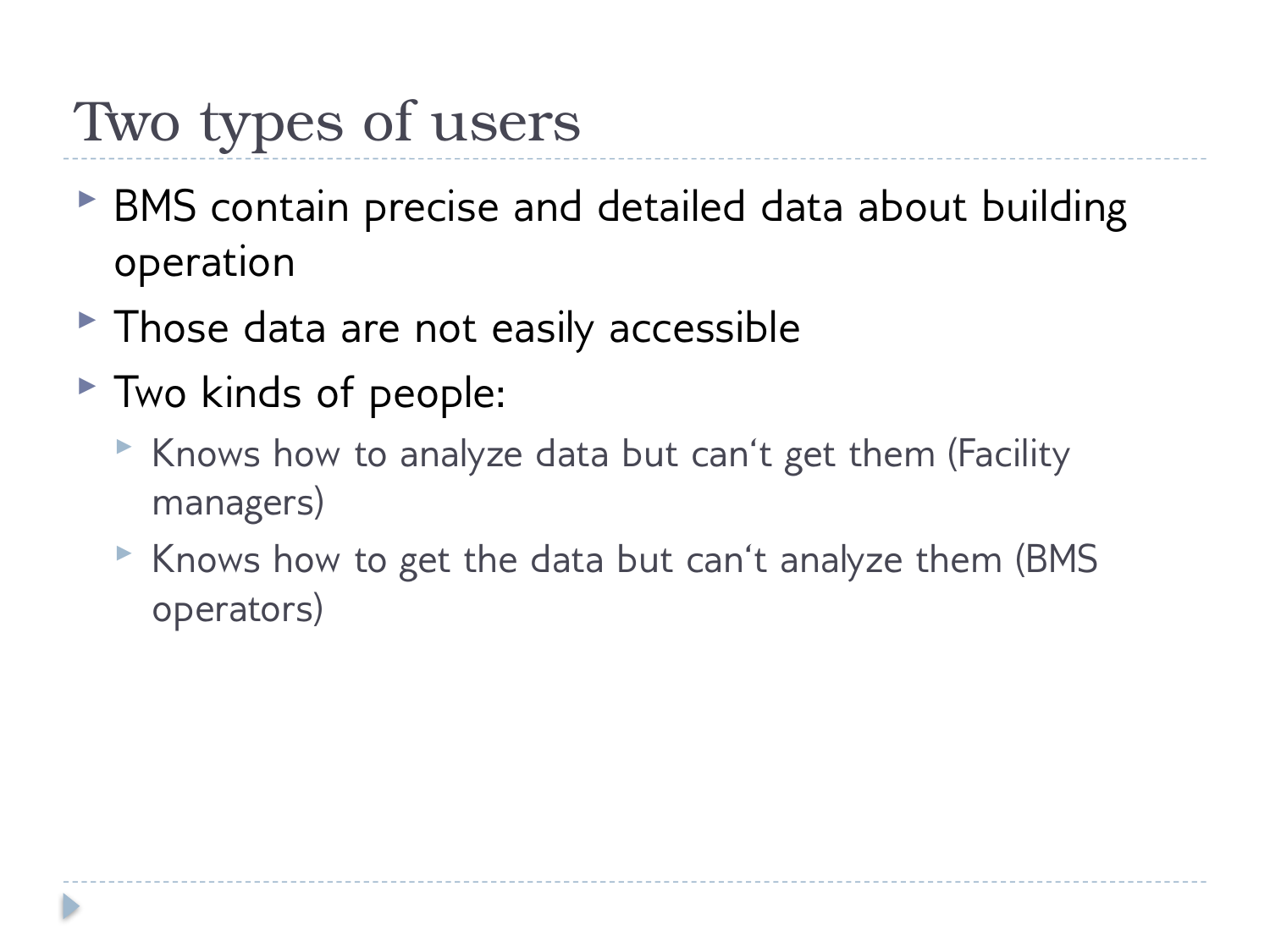

# Two types of users
BMS contain precise and detailed data about building operation
Those data are not easily accessible
Two kinds of people:
Knows how to analyze data but can‘t get them (Facility managers)
Knows how to get the data but can‘t analyze them (BMS operators)